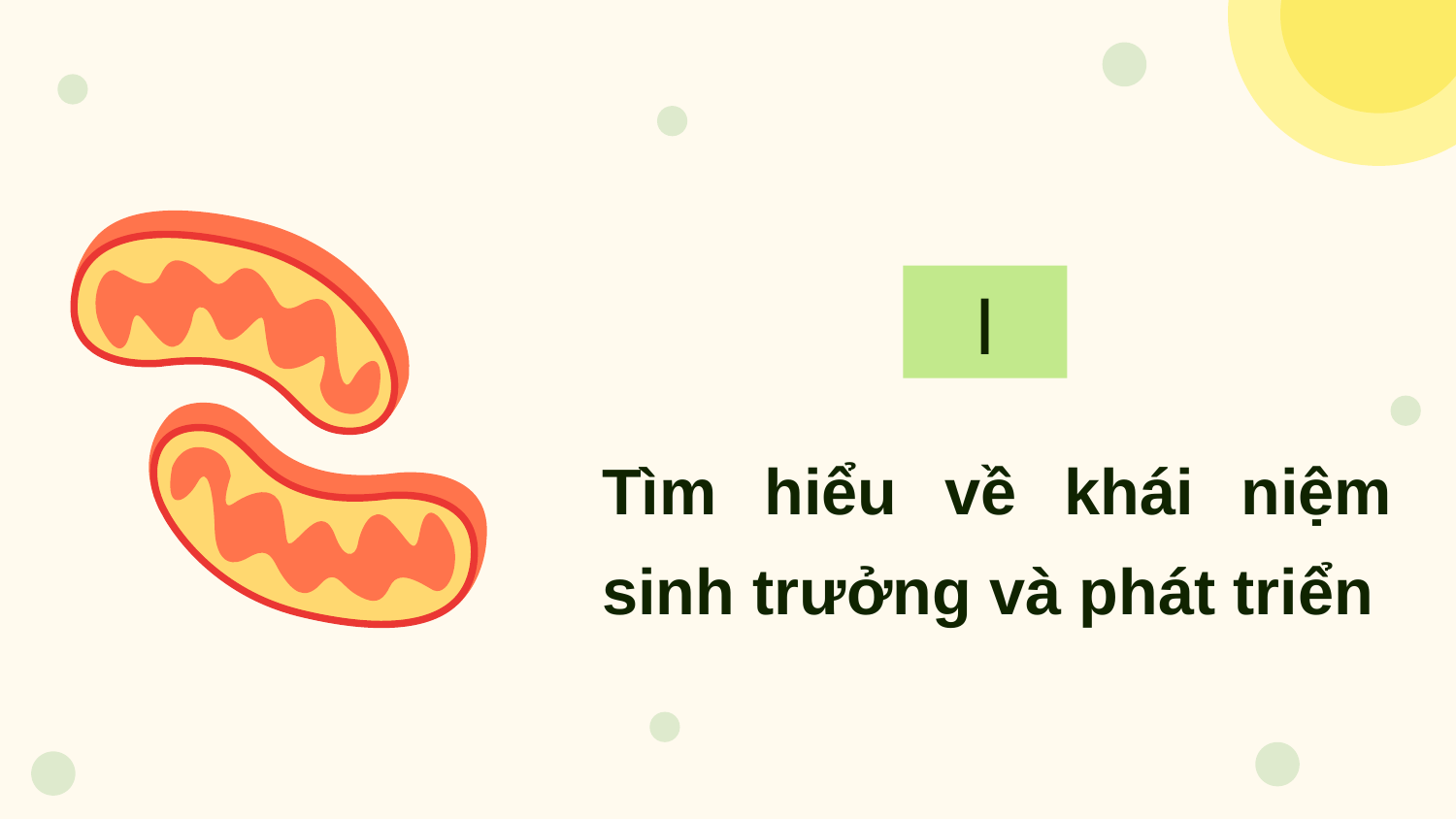

I

# Tìm hiểu về khái niệm sinh trưởng và phát triển